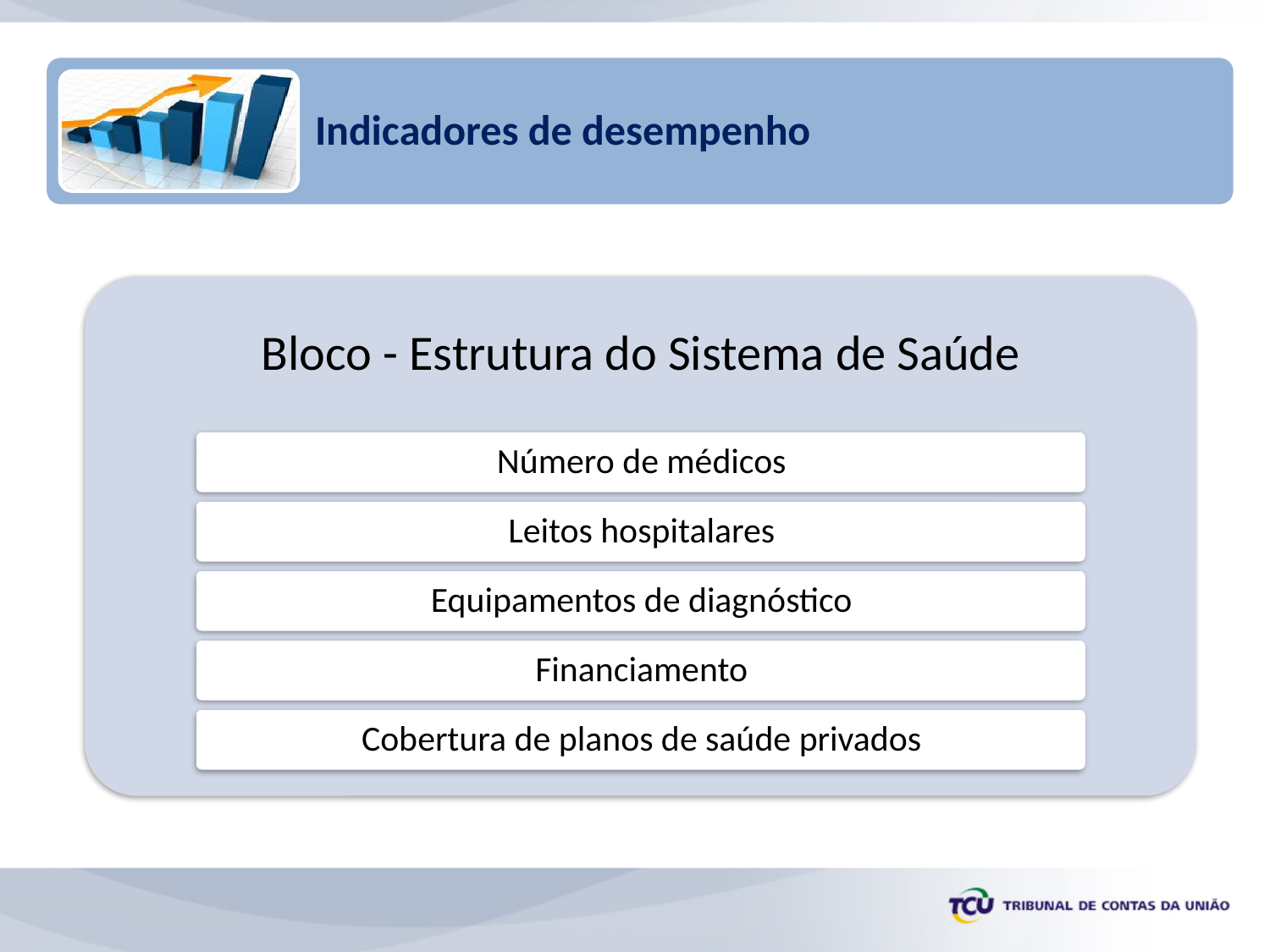

Indicadores de desempenho
Bloco - Estrutura do Sistema de Saúde
Número de médicos
Leitos hospitalares
Equipamentos de diagnóstico
Financiamento
Cobertura de planos de saúde privados